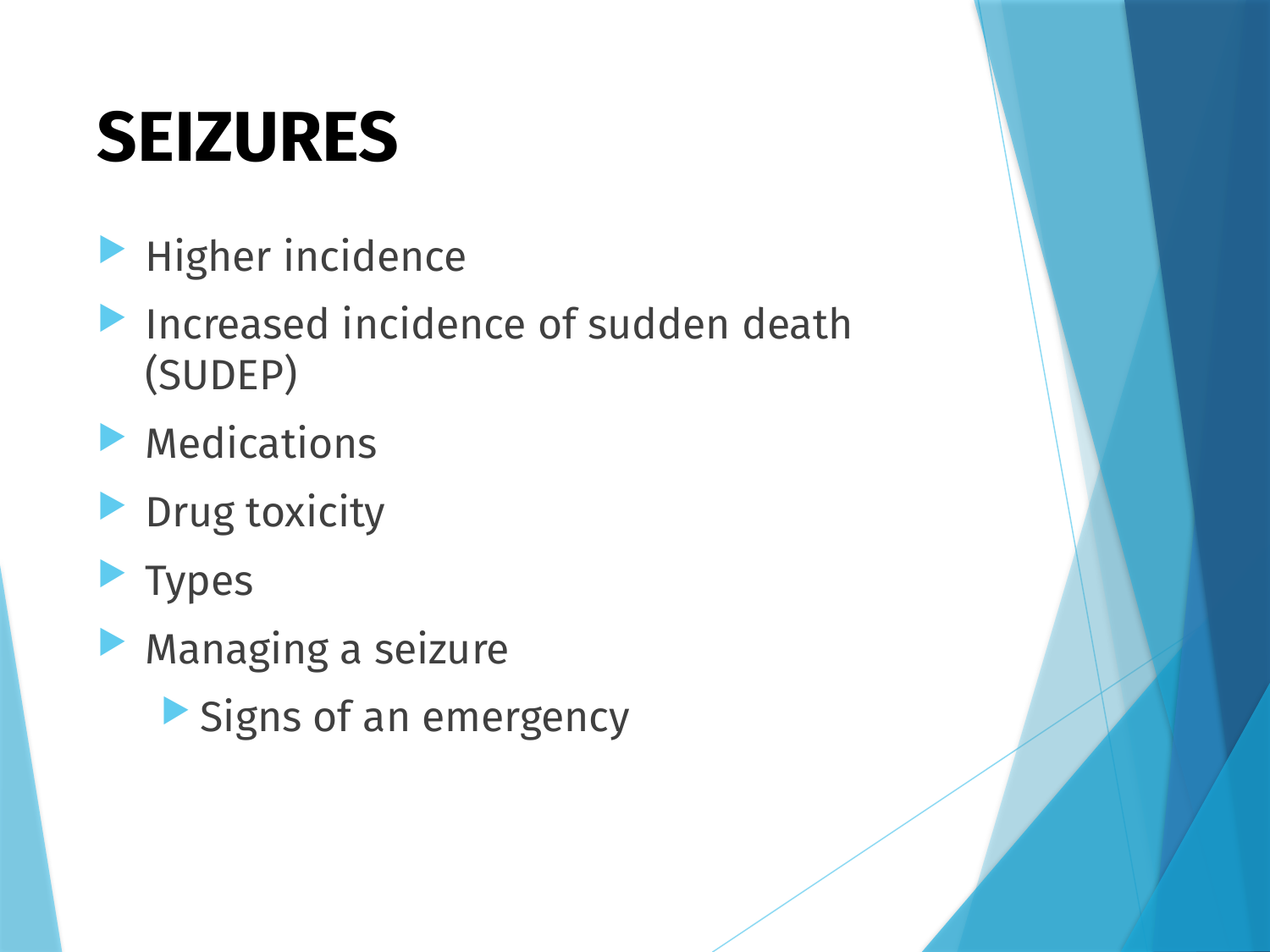

# SEIZURES
Higher incidence
Increased incidence of sudden death (SUDEP)
Medications
Drug toxicity
Types
Managing a seizure
Signs of an emergency